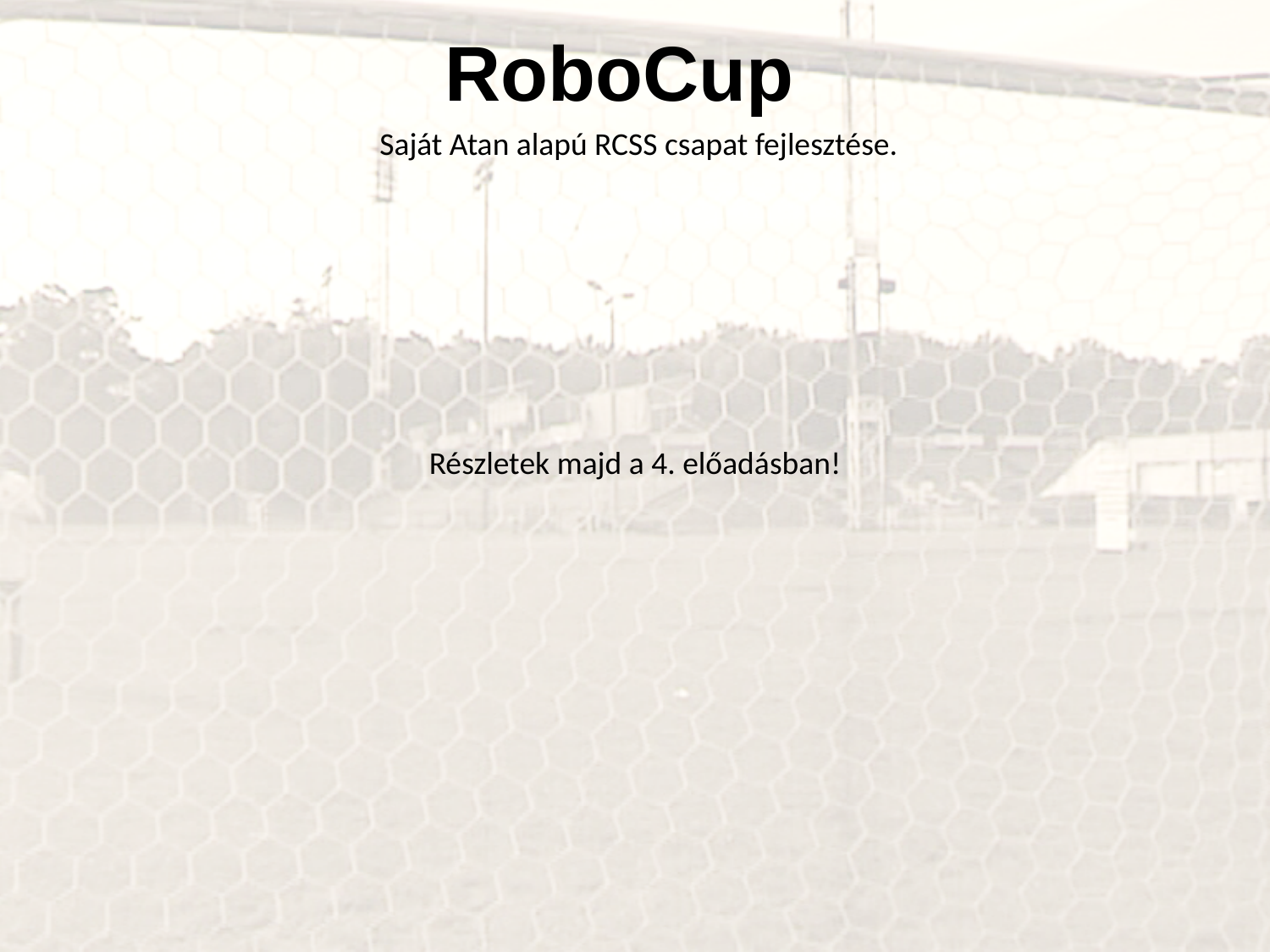

RoboCup
Saját Atan alapú RCSS csapat fejlesztése.
Részletek majd a 4. előadásban!